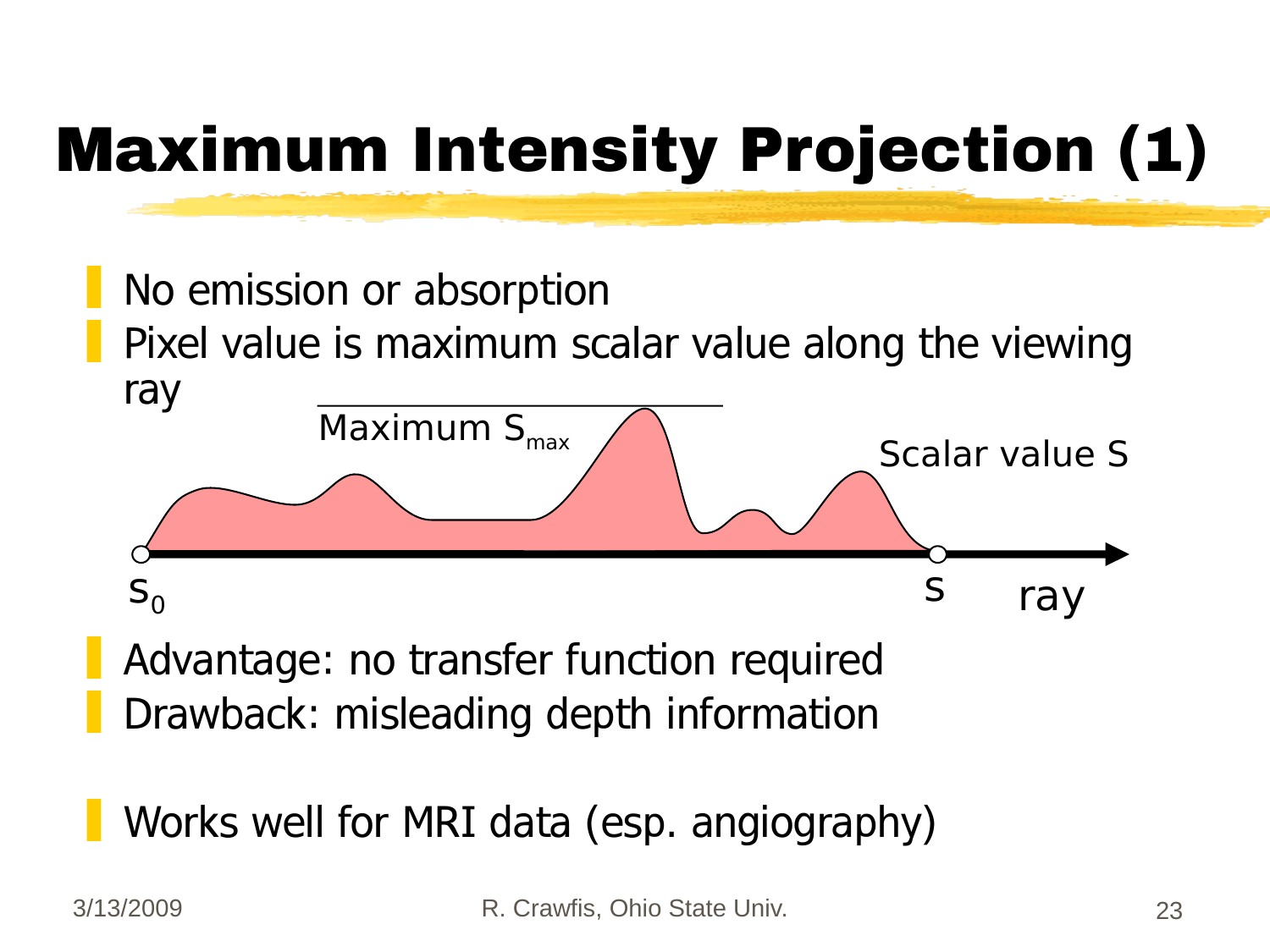

# Maximum Intensity Projection (1)
No emission or absorption
Pixel value is maximum scalar value along the viewing ray

Advantage: no transfer function required
Drawback: misleading depth information

Works well for MRI data (esp. angiography)
Maximum Smax

Scalar value S

s

s0
ray
3/13/2009
R. Crawfis, Ohio State Univ.
23